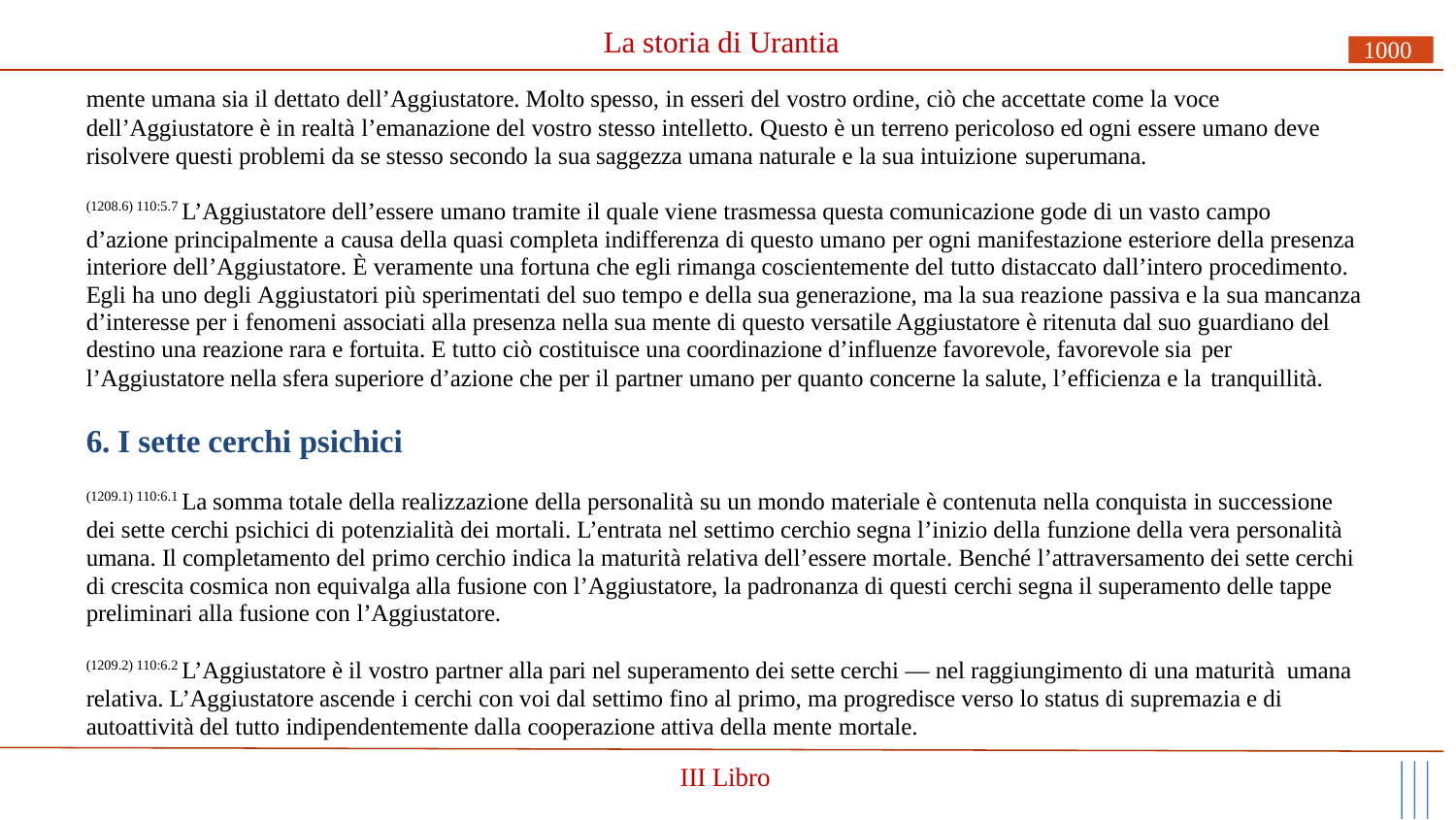

# La storia di Urantia
1000

mente umana sia il dettato dell’Aggiustatore. Molto spesso, in esseri del vostro ordine, ciò che accettate come la voce
dell’Aggiustatore è in realtà l’emanazione del vostro stesso intelletto. Questo è un terreno pericoloso ed ogni essere umano deve  risolvere questi problemi da se stesso secondo la sua saggezza umana naturale e la sua intuizione superumana.

(1208.6) 110:5.7 L’Aggiustatore dell’essere umano tramite il quale viene trasmessa questa comunicazione gode di un vasto campo
d’azione principalmente a causa della quasi completa indifferenza di questo umano per ogni manifestazione esteriore della presenza  interiore dell’Aggiustatore. È veramente una fortuna che egli rimanga coscientemente del tutto distaccato dall’intero procedimento.  Egli ha uno degli Aggiustatori più sperimentati del suo tempo e della sua generazione, ma la sua reazione passiva e la sua mancanza  d’interesse per i fenomeni associati alla presenza nella sua mente di questo versatile Aggiustatore è ritenuta dal suo guardiano del  destino una reazione rara e fortuita. E tutto ciò costituisce una coordinazione d’influenze favorevole, favorevole sia per
l’Aggiustatore nella sfera superiore d’azione che per il partner umano per quanto concerne la salute, l’efficienza e la tranquillità.

6. I sette cerchi psichici
(1209.1) 110:6.1 La somma totale della realizzazione della personalità su un mondo materiale è contenuta nella conquista in successione  dei sette cerchi psichici di potenzialità dei mortali. L’entrata nel settimo cerchio segna l’inizio della funzione della vera personalità  umana. Il completamento del primo cerchio indica la maturità relativa dell’essere mortale. Benché l’attraversamento dei sette cerchi  di crescita cosmica non equivalga alla fusione con l’Aggiustatore, la padronanza di questi cerchi segna il superamento delle tappe  preliminari alla fusione con l’Aggiustatore.

(1209.2) 110:6.2 L’Aggiustatore è il vostro partner alla pari nel superamento dei sette cerchi — nel raggiungimento di una maturità  umana relativa. L’Aggiustatore ascende i cerchi con voi dal settimo fino al primo, ma progredisce verso lo status di supremazia e di  autoattività del tutto indipendentemente dalla cooperazione attiva della mente mortale.

III Libro